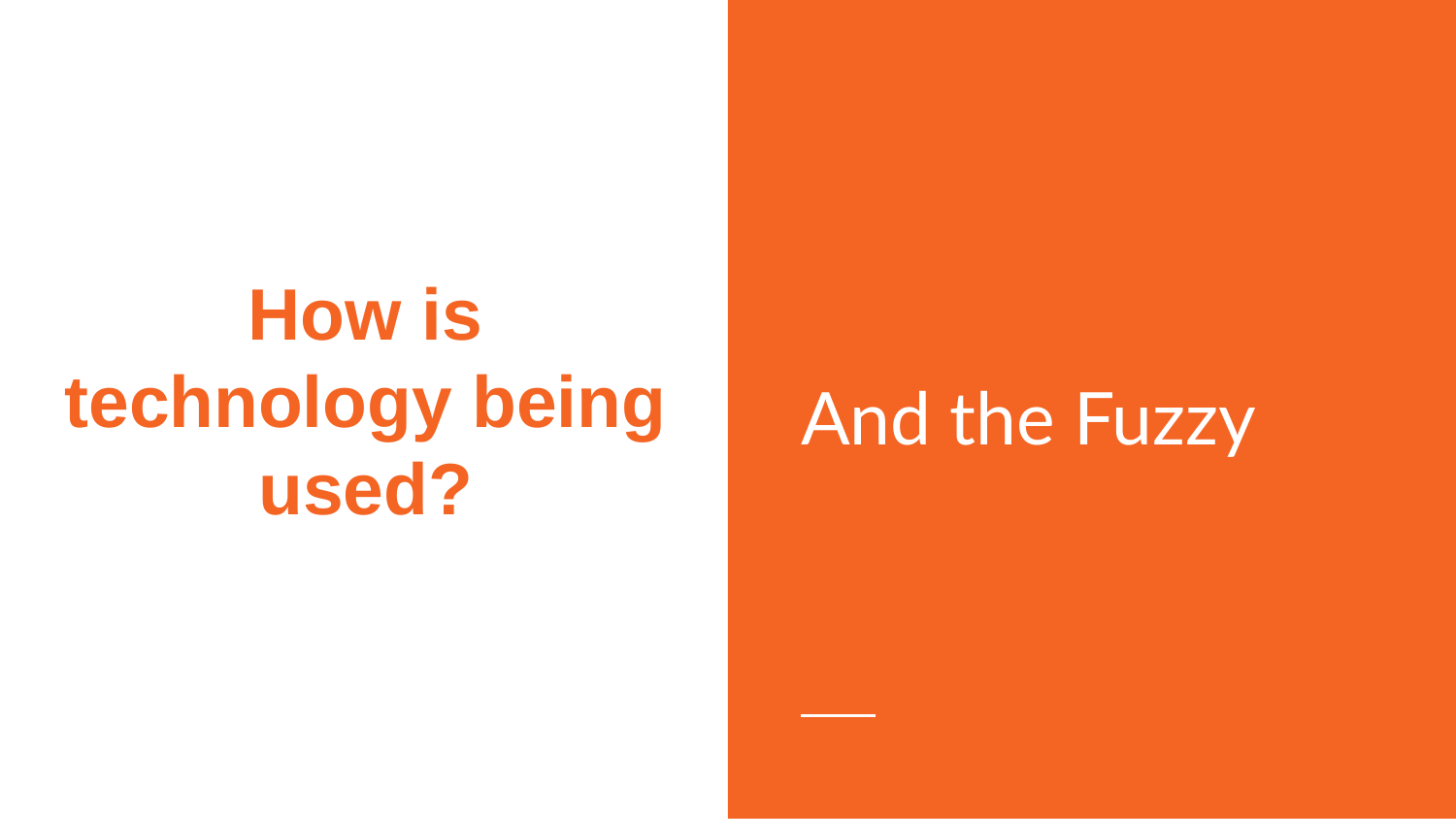

And the Fuzzy
# How is technology being used?